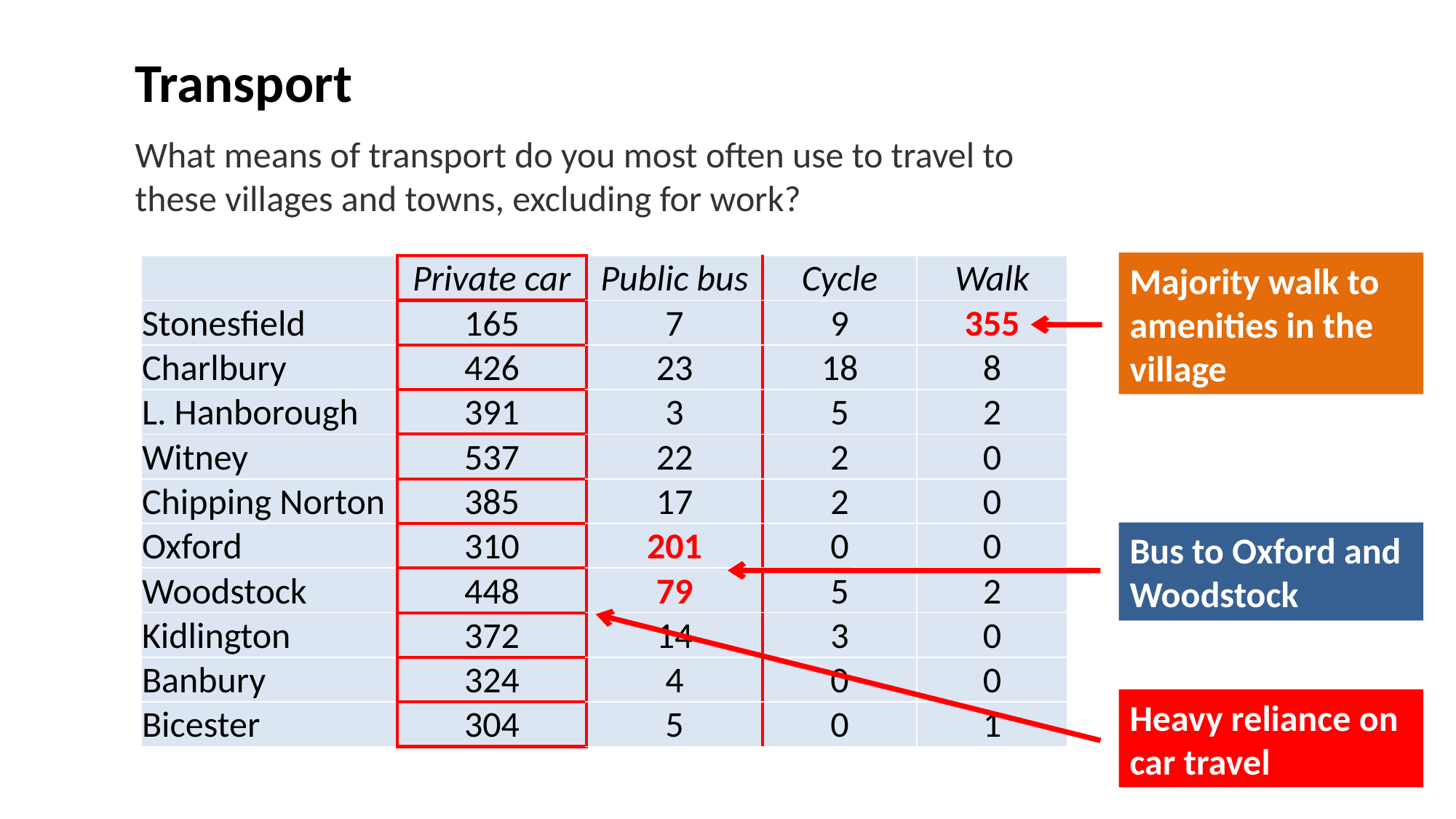

Transport
What means of transport do you most often use to travel to these villages and towns, excluding for work?

Majority walk to amenities in the village
|  | Private car | Public bus | Cycle | Walk |
| --- | --- | --- | --- | --- |
| Stonesfield | 165 | 7 | 9 | 355 |
| Charlbury | 426 | 23 | 18 | 8 |
| L. Hanborough | 391 | 3 | 5 | 2 |
| Witney | 537 | 22 | 2 | 0 |
| Chipping Norton | 385 | 17 | 2 | 0 |
| Oxford | 310 | 201 | 0 | 0 |
| Woodstock | 448 | 79 | 5 | 2 |
| Kidlington | 372 | 14 | 3 | 0 |
| Banbury | 324 | 4 | 0 | 0 |
| Bicester | 304 | 5 | 0 | 1 |
Bus to Oxford and Woodstock
Heavy reliance on car travel